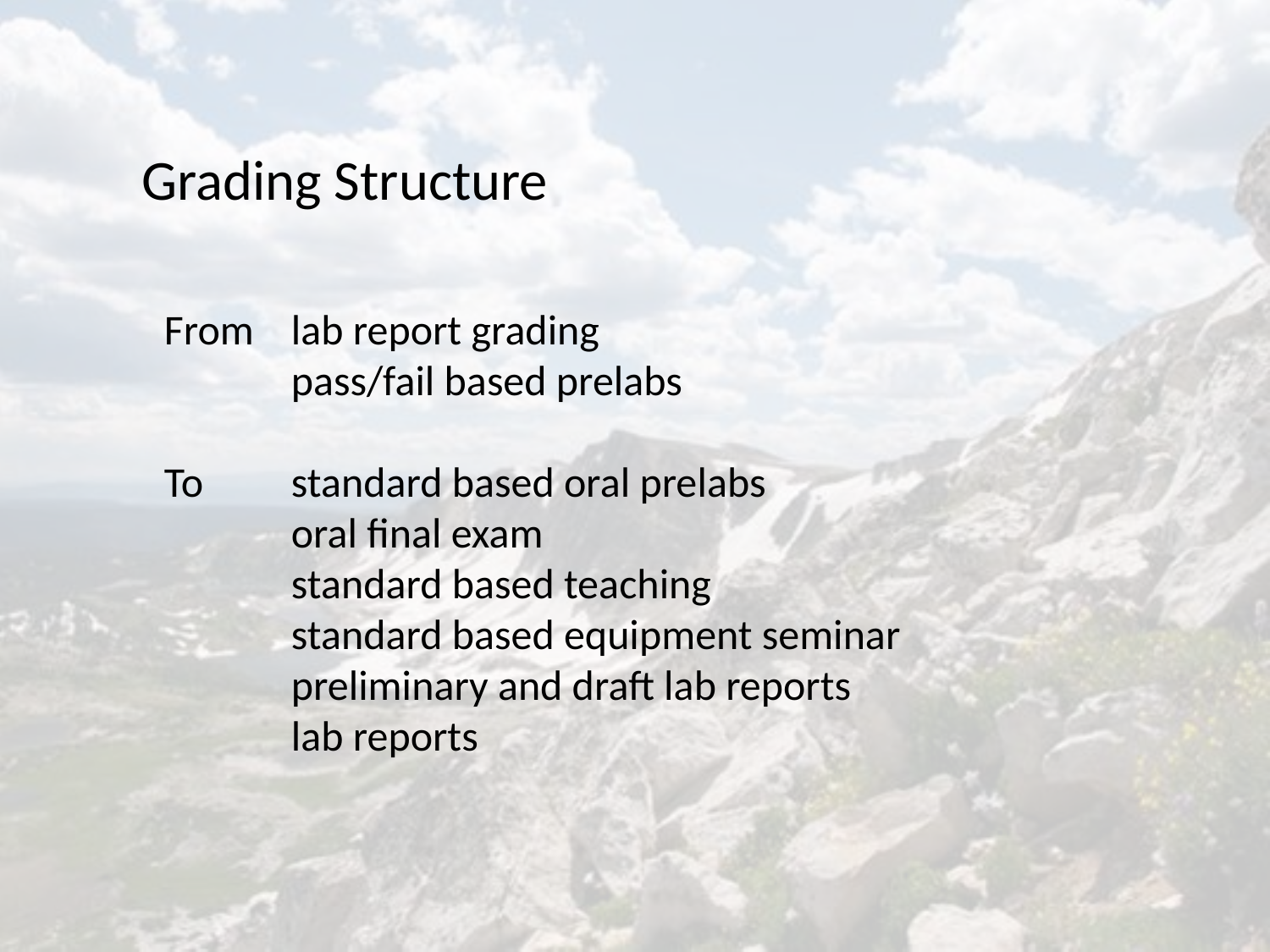

Grading Structure

From	lab report grading
	pass/fail based prelabs

To	standard based oral prelabs
	oral final exam
	standard based teaching
	standard based equipment seminar
	preliminary and draft lab reports
	lab reports